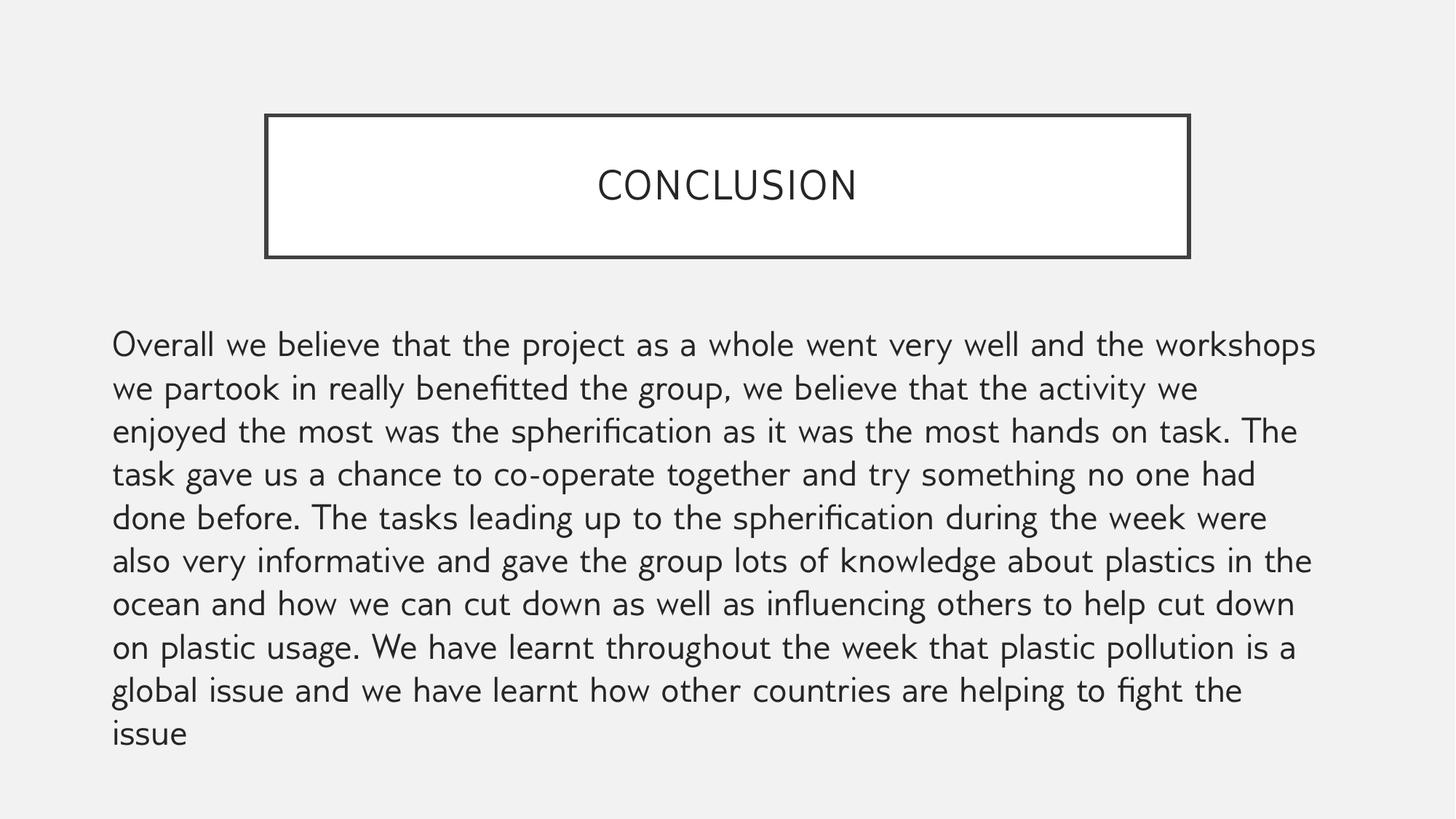

# Conclusion
Overall we believe that the project as a whole went very well and the workshops we partook in really benefitted the group, we believe that the activity we enjoyed the most was the spherification as it was the most hands on task. The task gave us a chance to co-operate together and try something no one had done before. The tasks leading up to the spherification during the week were also very informative and gave the group lots of knowledge about plastics in the ocean and how we can cut down as well as influencing others to help cut down on plastic usage. We have learnt throughout the week that plastic pollution is a global issue and we have learnt how other countries are helping to fight the issue